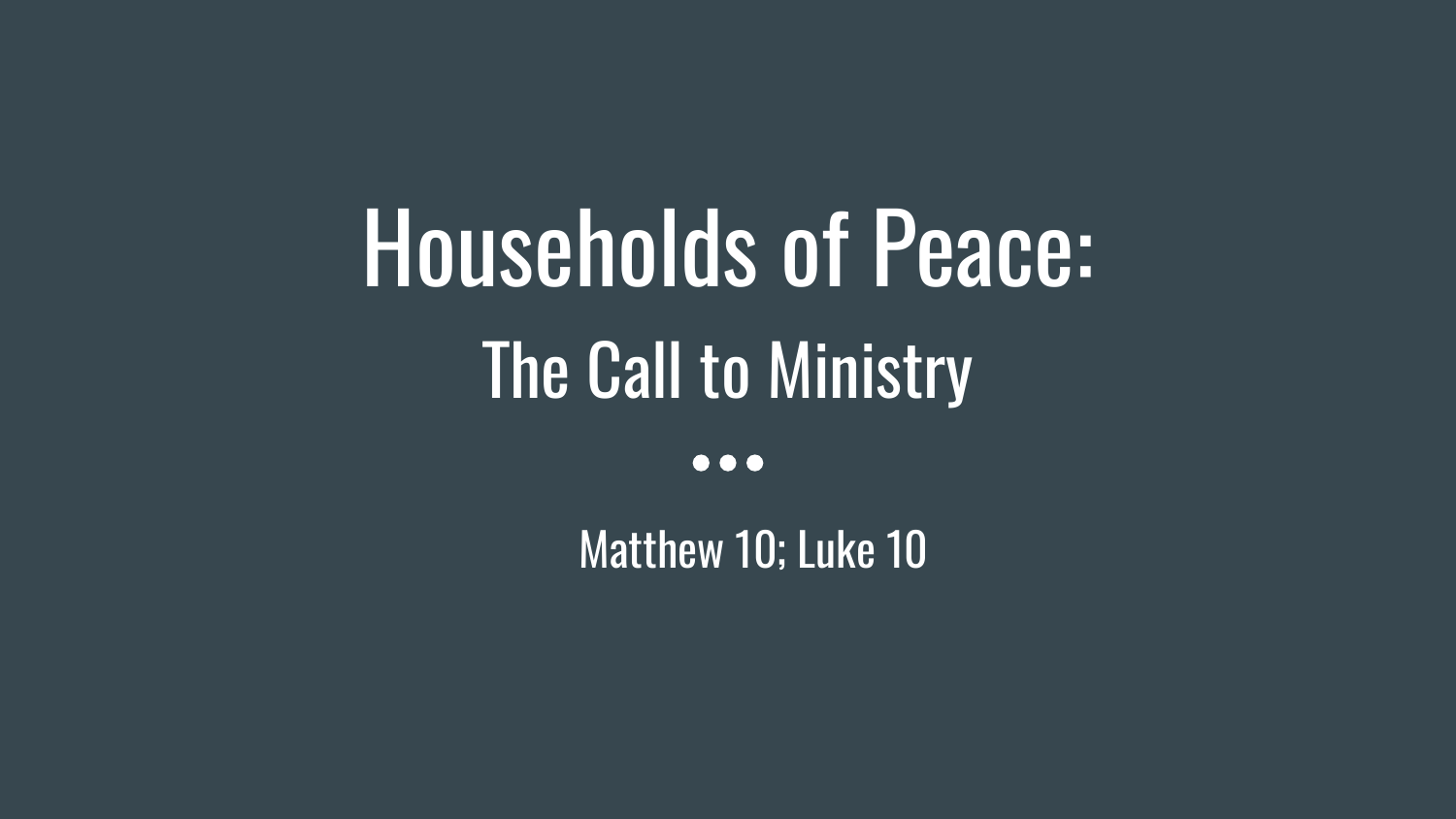

# Households of Peace:
The Call to Ministry
	Matthew 10; Luke 10